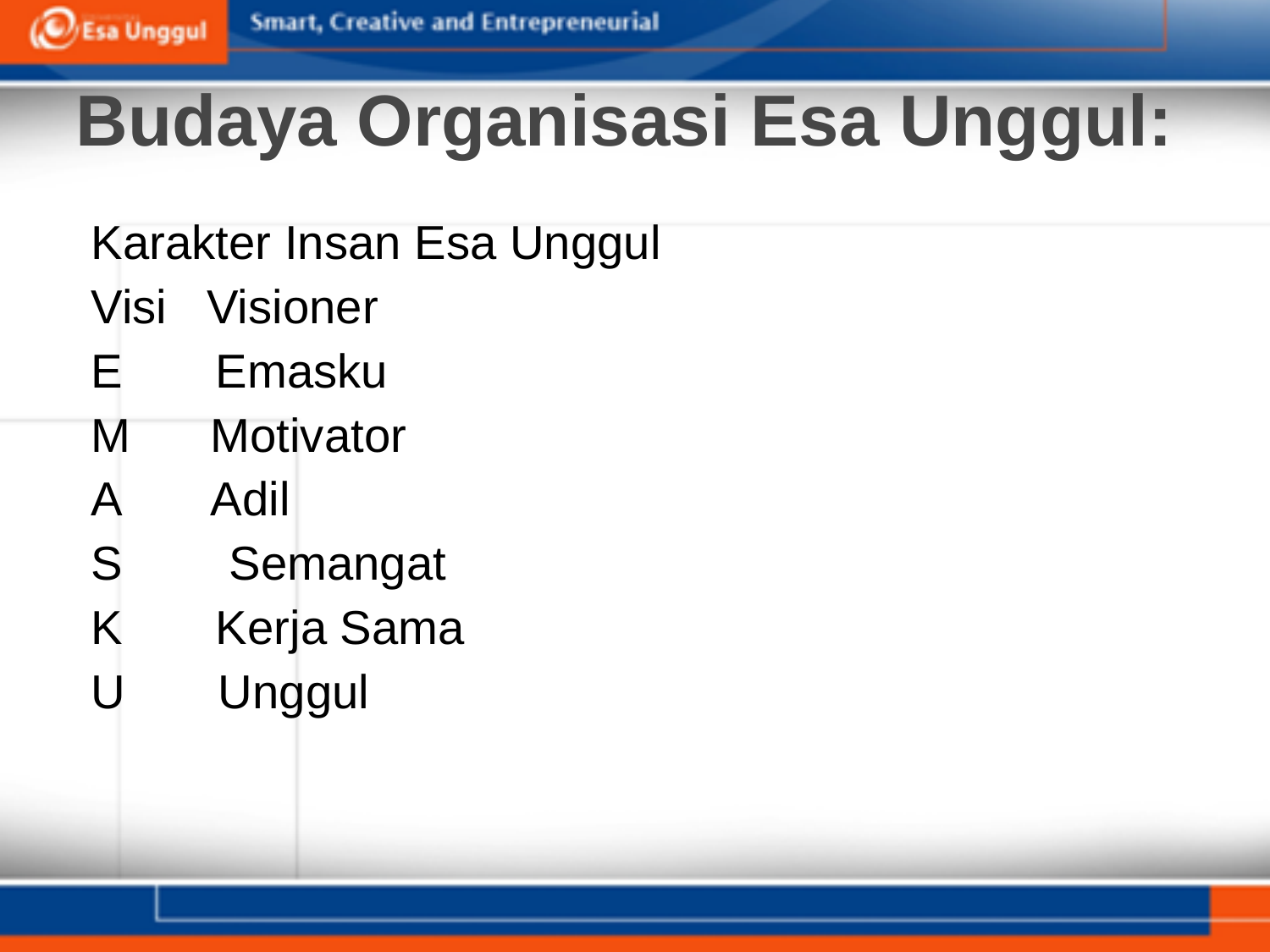

# Budaya Organisasi Esa Unggul:
Karakter Insan Esa Unggul
Visi   Visioner
E       Emasku
M      Motivator
A       Adil
S        Semangat
K       Kerja Sama
U       Unggul